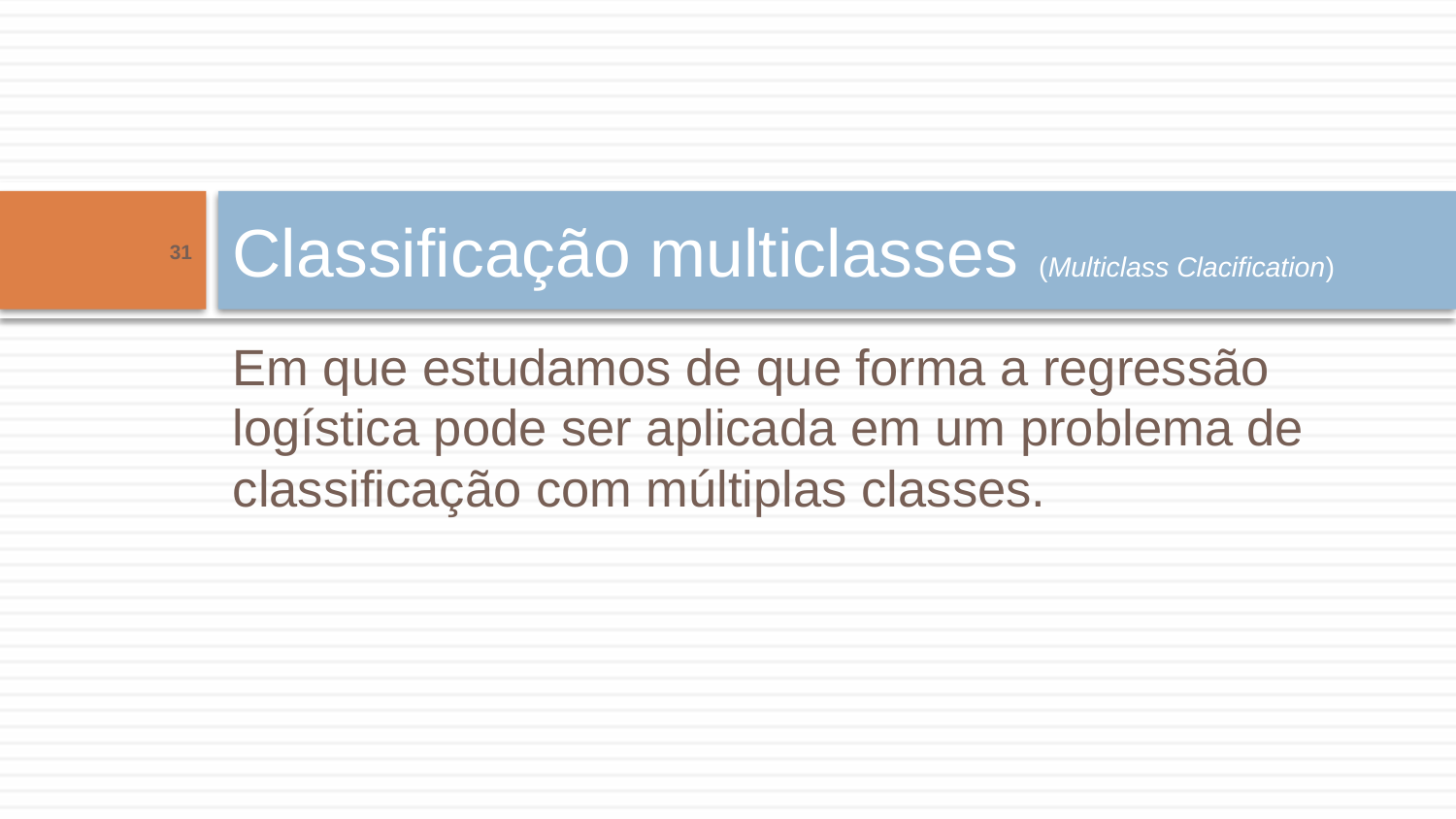

# Classificação multiclasses (Multiclass Clacification)
31
Em que estudamos de que forma a regressão logística pode ser aplicada em um problema de classificação com múltiplas classes.